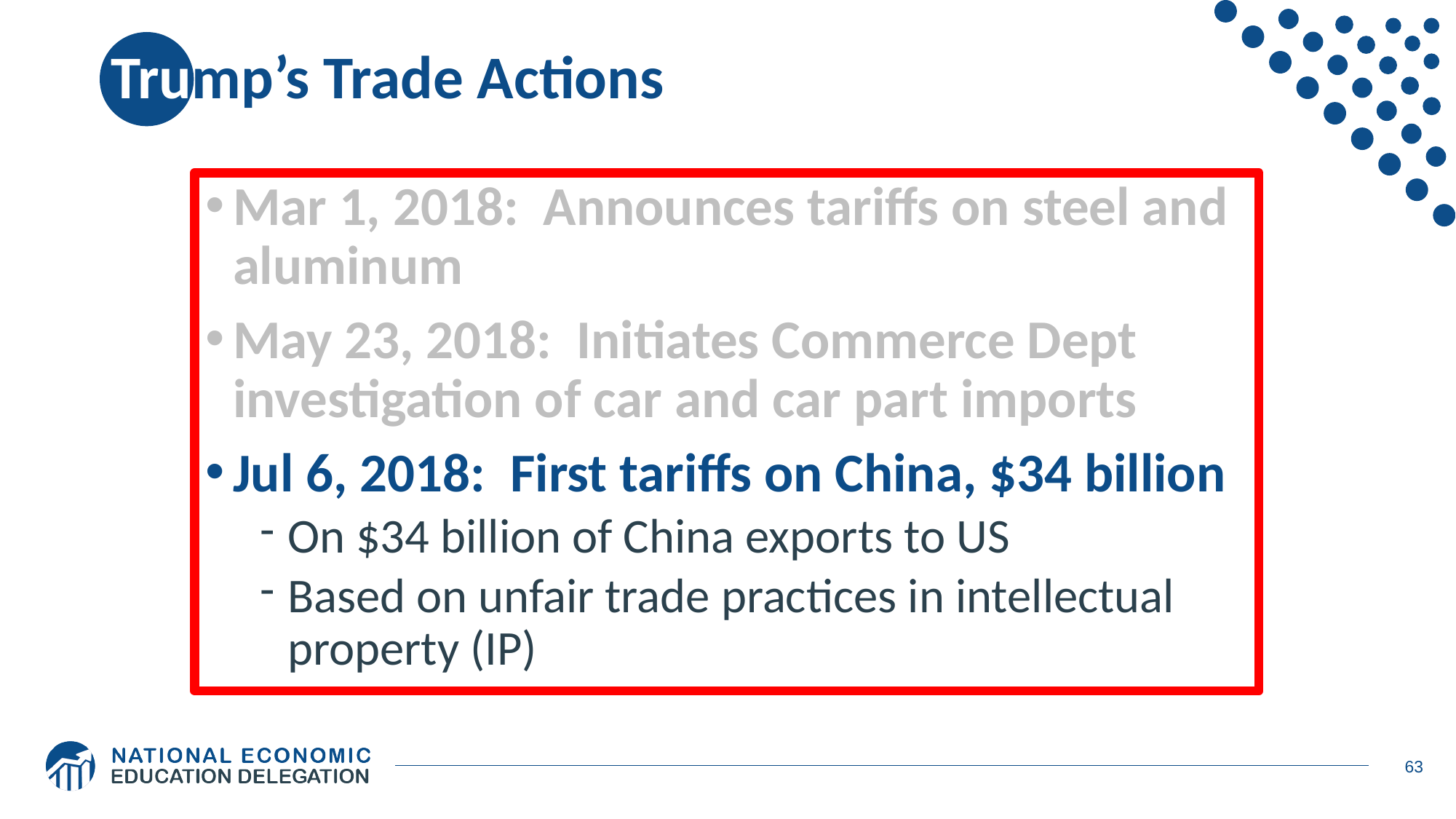

63
# Trump’s Trade Actions
Mar 1, 2018:  Announces tariffs on steel and aluminum
May 23, 2018:  Initiates Commerce Dept investigation of car and car part imports
Jul 6, 2018:  First tariffs on China, $34 billion
On $34 billion of China exports to US
Based on unfair trade practices in intellectual property (IP)